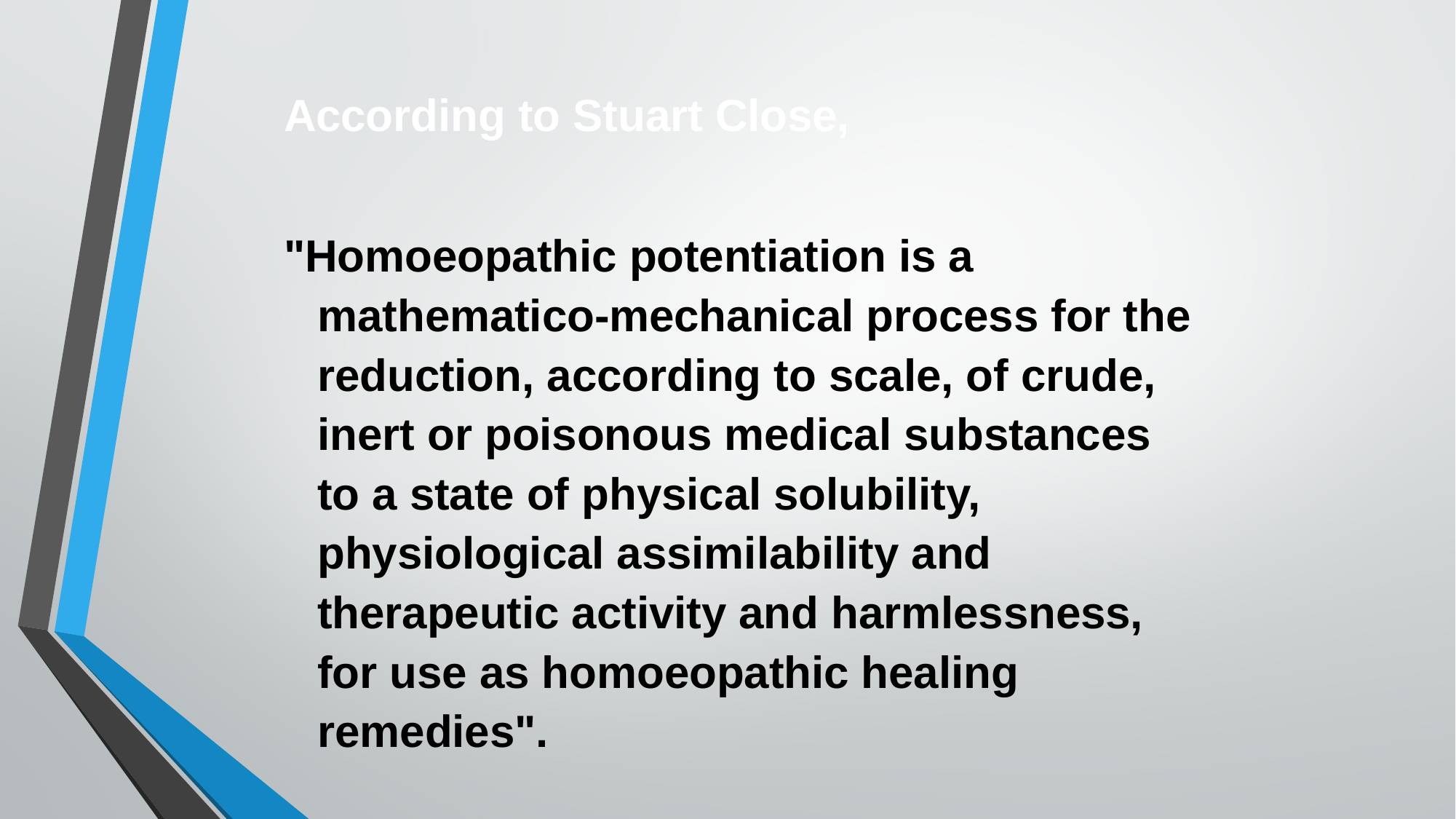

According to Stuart Close,

"Homoeopathic potentiation is a mathematico-mechanical process for the reduction, according to scale, of crude, inert or poisonous medical substances to a state of physical solubility, physiological assimilability and therapeutic activity and harmlessness, for use as homoeopathic healing remedies".